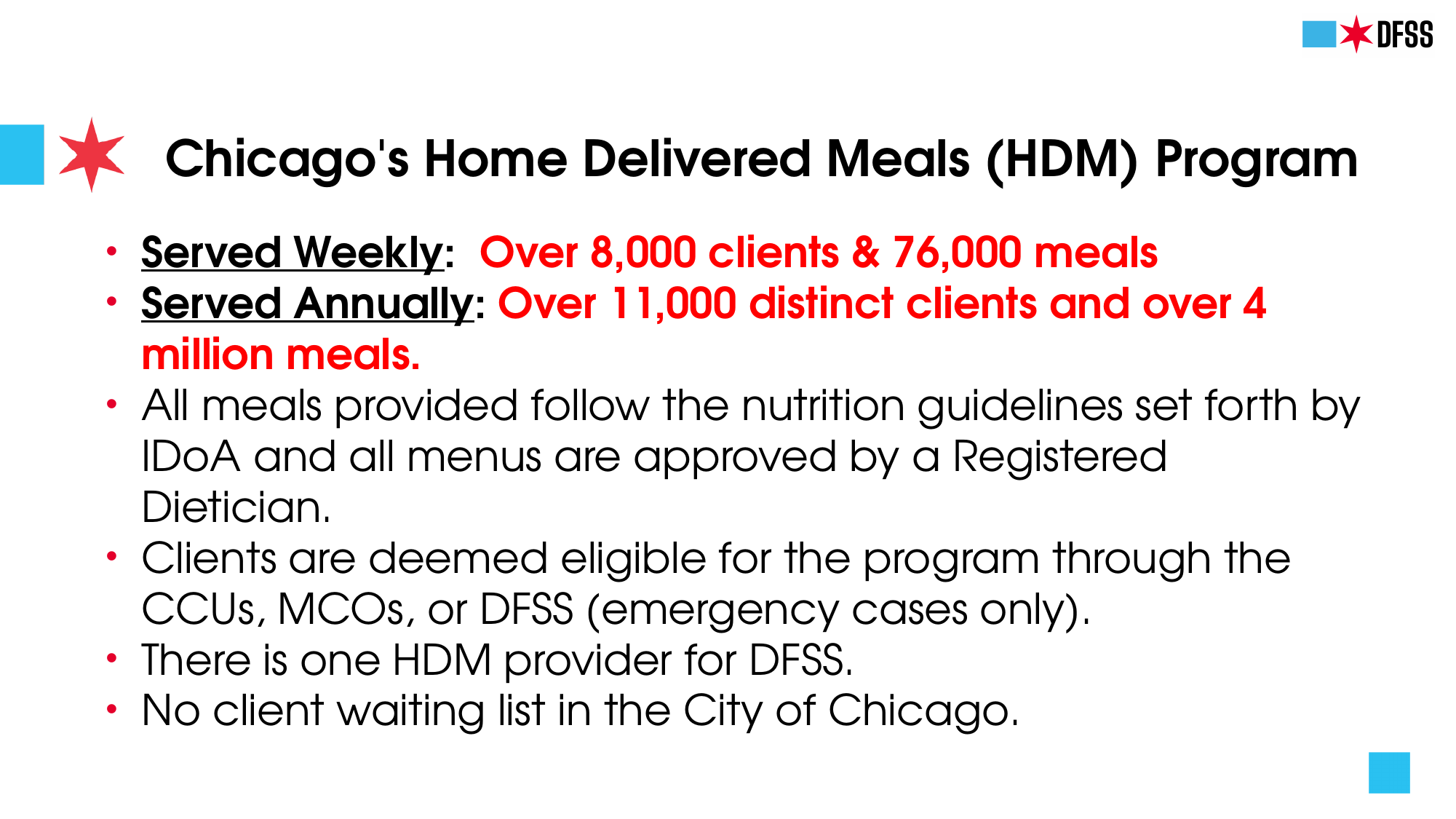

# Chicago's Home Delivered Meals (HDM) Program
Served Weekly:  Over 8,000 clients & 76,000 meals
Served Annually: Over 11,000 distinct clients and over 4 million meals.
All meals provided follow the nutrition guidelines set forth by IDoA and all menus are approved by a Registered Dietician.
Clients are deemed eligible for the program through the CCUs, MCOs, or DFSS (emergency cases only).
There is one HDM provider for DFSS.
No client waiting list in the City of Chicago.